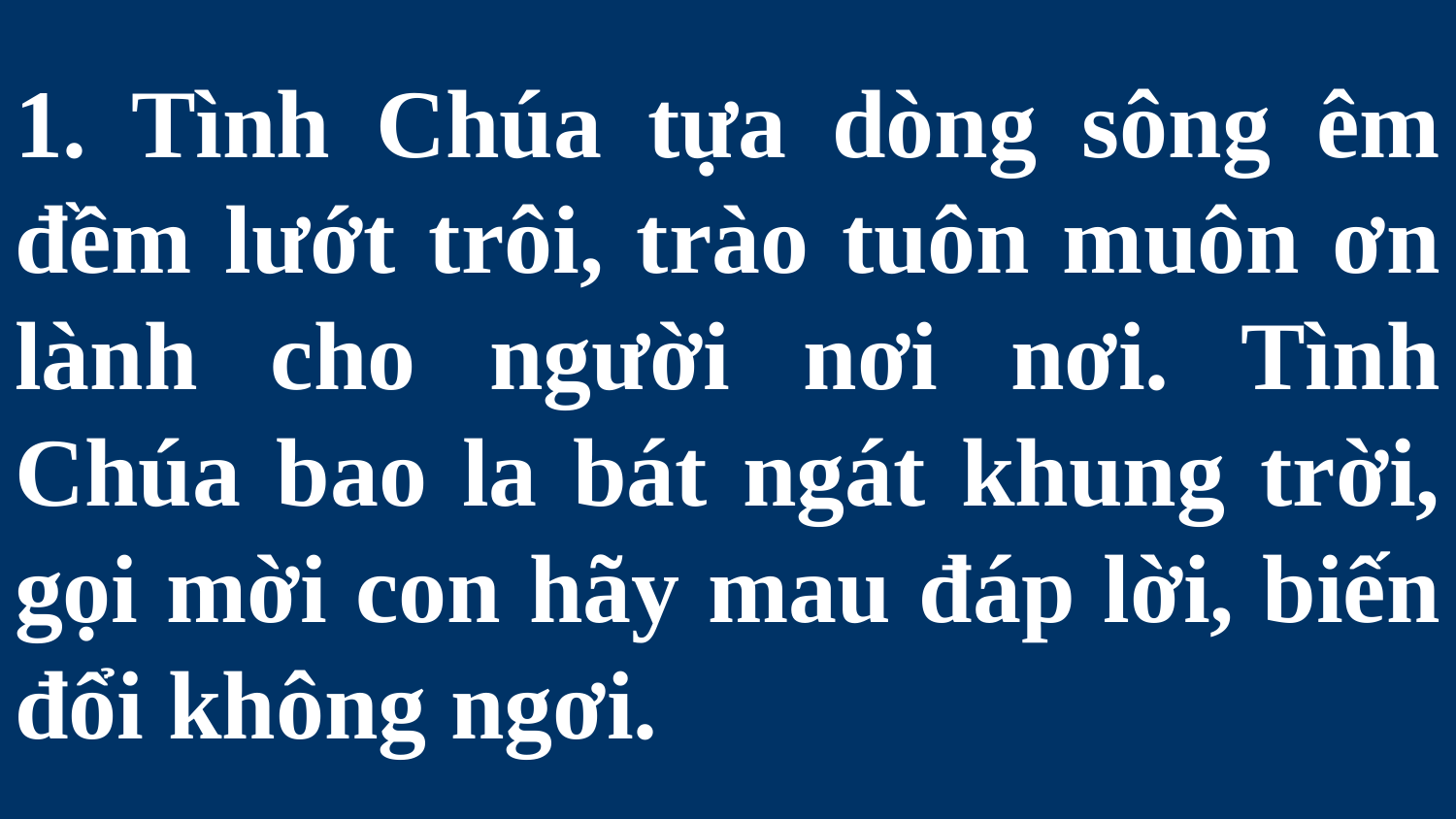

# 1. Tình Chúa tựa dòng sông êm đềm lướt trôi, trào tuôn muôn ơn lành cho người nơi nơi. Tình Chúa bao la bát ngát khung trời, gọi mời con hãy mau đáp lời, biến đổi không ngơi.